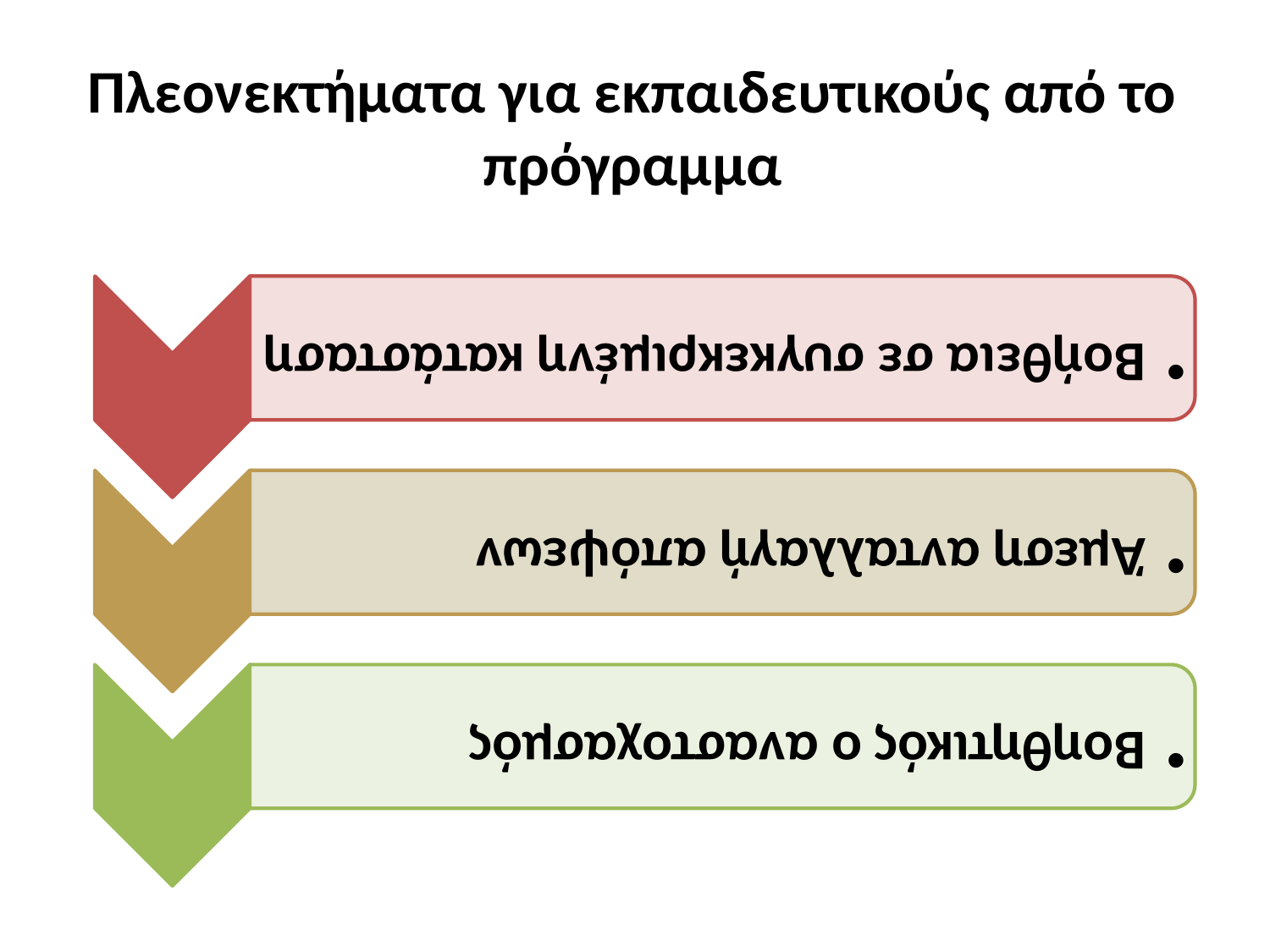

# Πλεονεκτήματα για εκπαιδευτικούς από το πρόγραμμα

Βοήθεια σε συγκεκριμένη κατάσταση

Άμεση ανταλλαγή απόψεων

Βοηθητικός ο αναστοχασμός